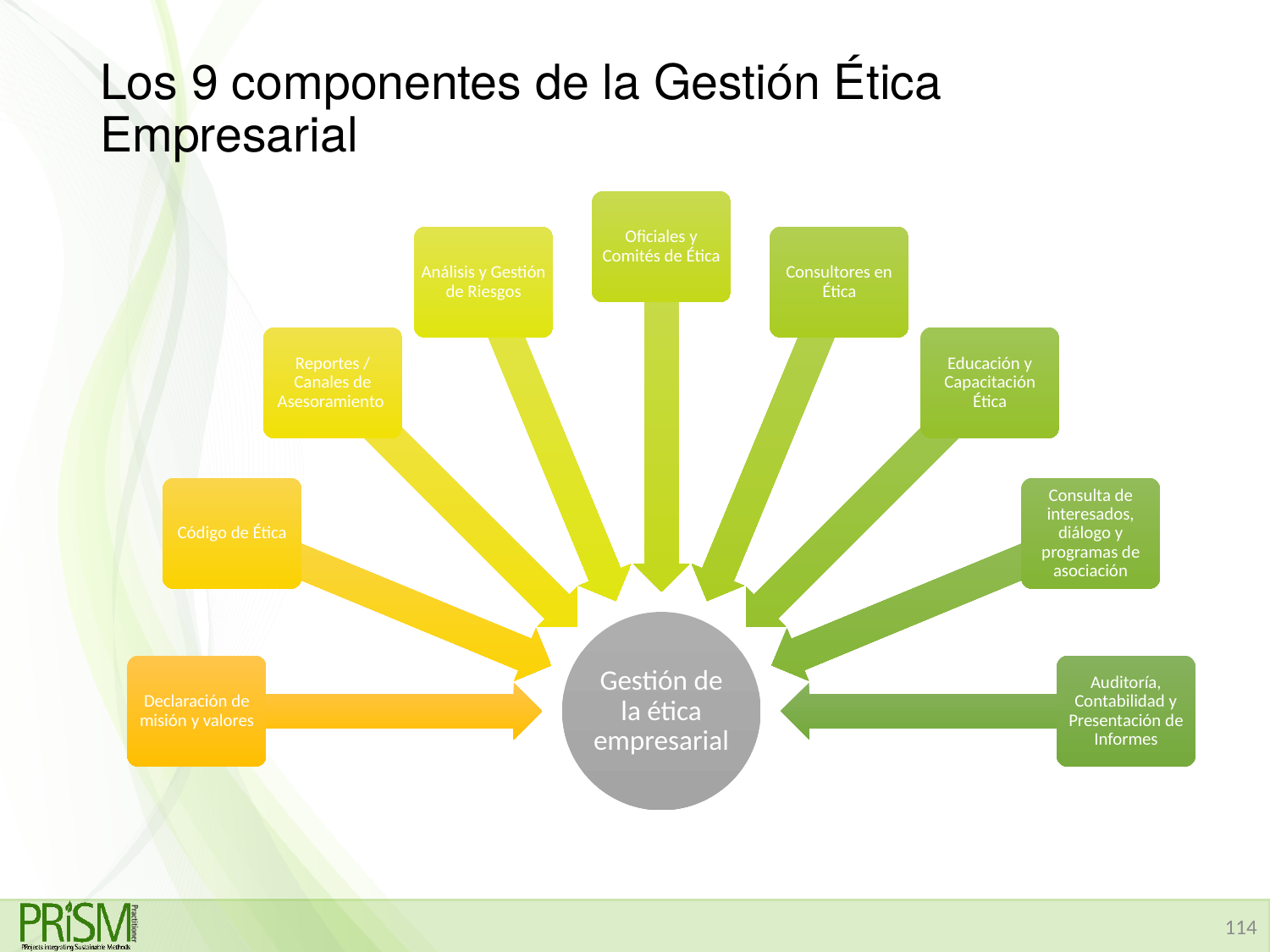

# Los 9 componentes de la Gestión Ética  Empresarial
Gestión de la ética empresarial
Declaración de misión y valores
Código de Ética
Reportes / Canales de Asesoramiento
Análisis y Gestión de Riesgos
Oficiales y Comités de Ética
Consultores en Ética
Educación y Capacitación Ética
Consulta de interesados, diálogo y programas de asociación
Auditoría, Contabilidad y Presentación de Informes
114